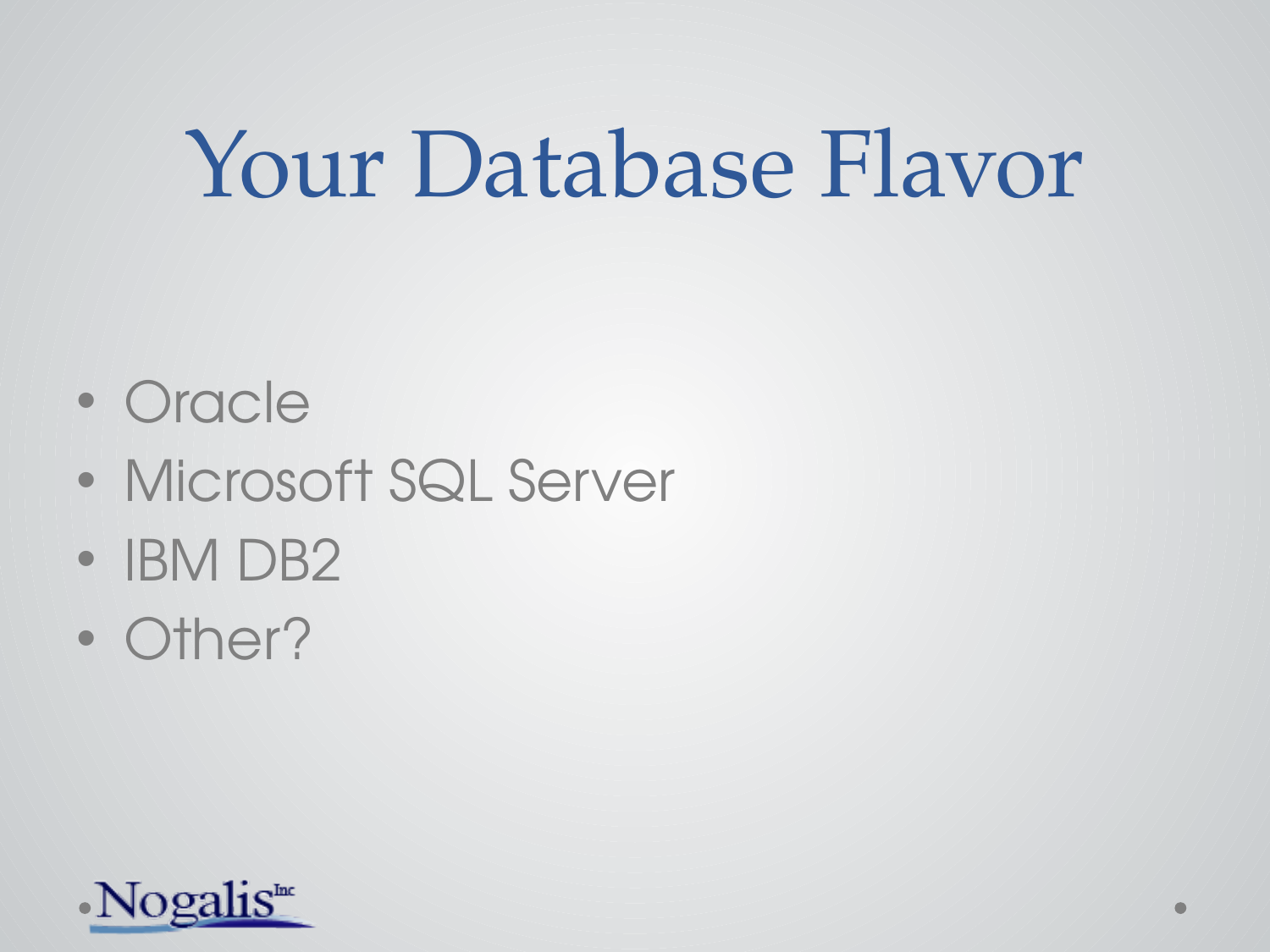

# Your Database Flavor
Oracle
Microsoft SQL Server
IBM DB2
Other?